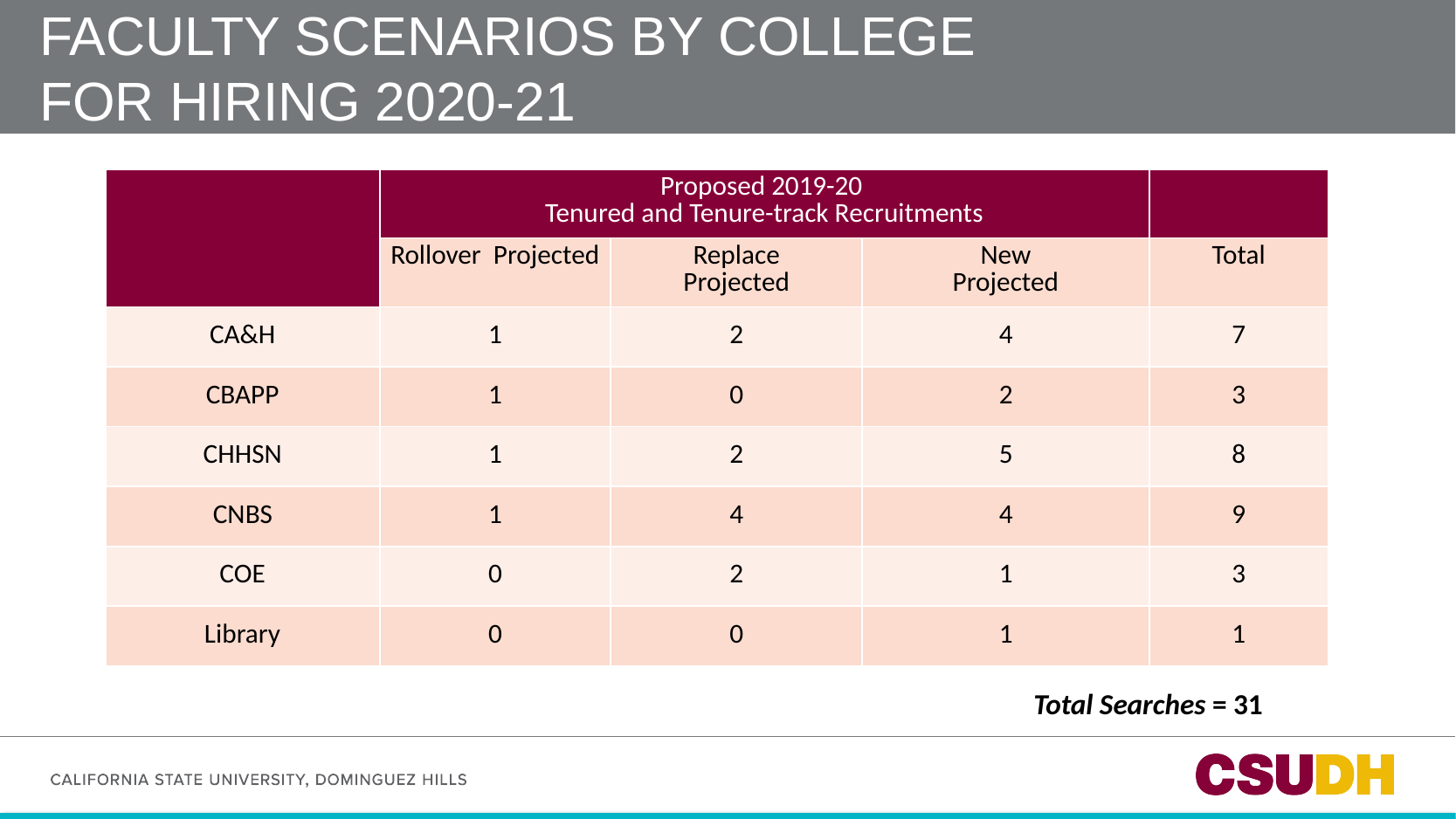

# Faculty Scenarios by College for Hiring 2020-21
|  | Proposed 2019-20 Tenured and Tenure-track Recruitments |  |  |  |
| --- | --- | --- | --- | --- |
|  | Rollover Projected | Replace Projected | New Projected | Total |
| CA&H | 1 | 2 | 4 | 7 |
| CBAPP | 1 | 0 | 2 | 3 |
| CHHSN | 1 | 2 | 5 | 8 |
| CNBS | 1 | 4 | 4 | 9 |
| COE | 0 | 2 | 1 | 3 |
| Library | 0 | 0 | 1 | 1 |
Total Searches = 31